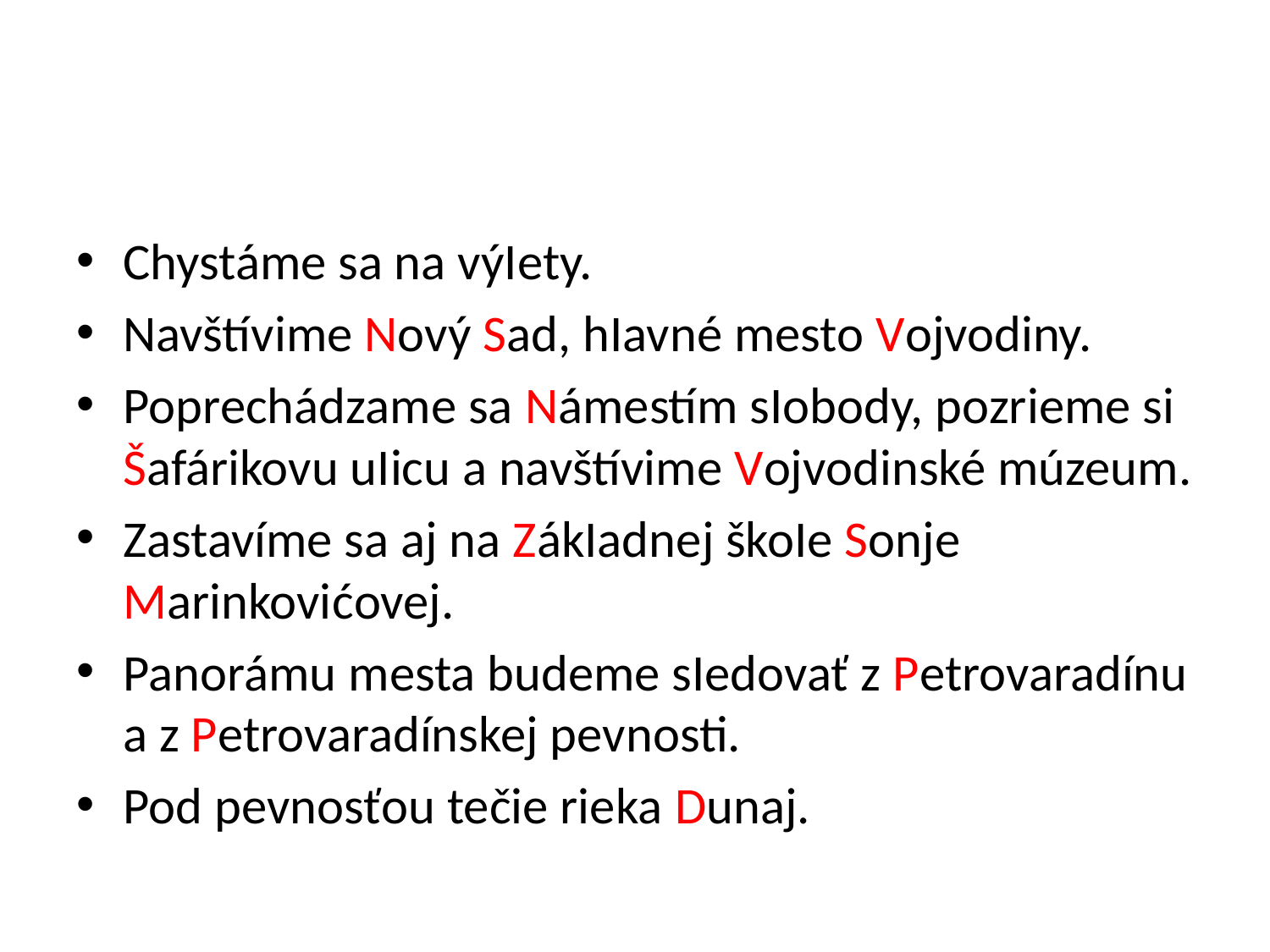

#
Chystáme sa na výIety.
Navštívime Nový Sad, hIavné mesto Vojvodiny.
Poprechádzame sa Námestím sIobody, pozrieme si Šafárikovu uIicu a navštívime Vojvodinské múzeum.
Zastavíme sa aj na ZákIadnej škoIe Sonje Marinkovićovej.
Panorámu mesta budeme sIedovať z Petrovaradínu a z Petrovaradínskej pevnosti.
Pod pevnosťou tečie rieka Dunaj.